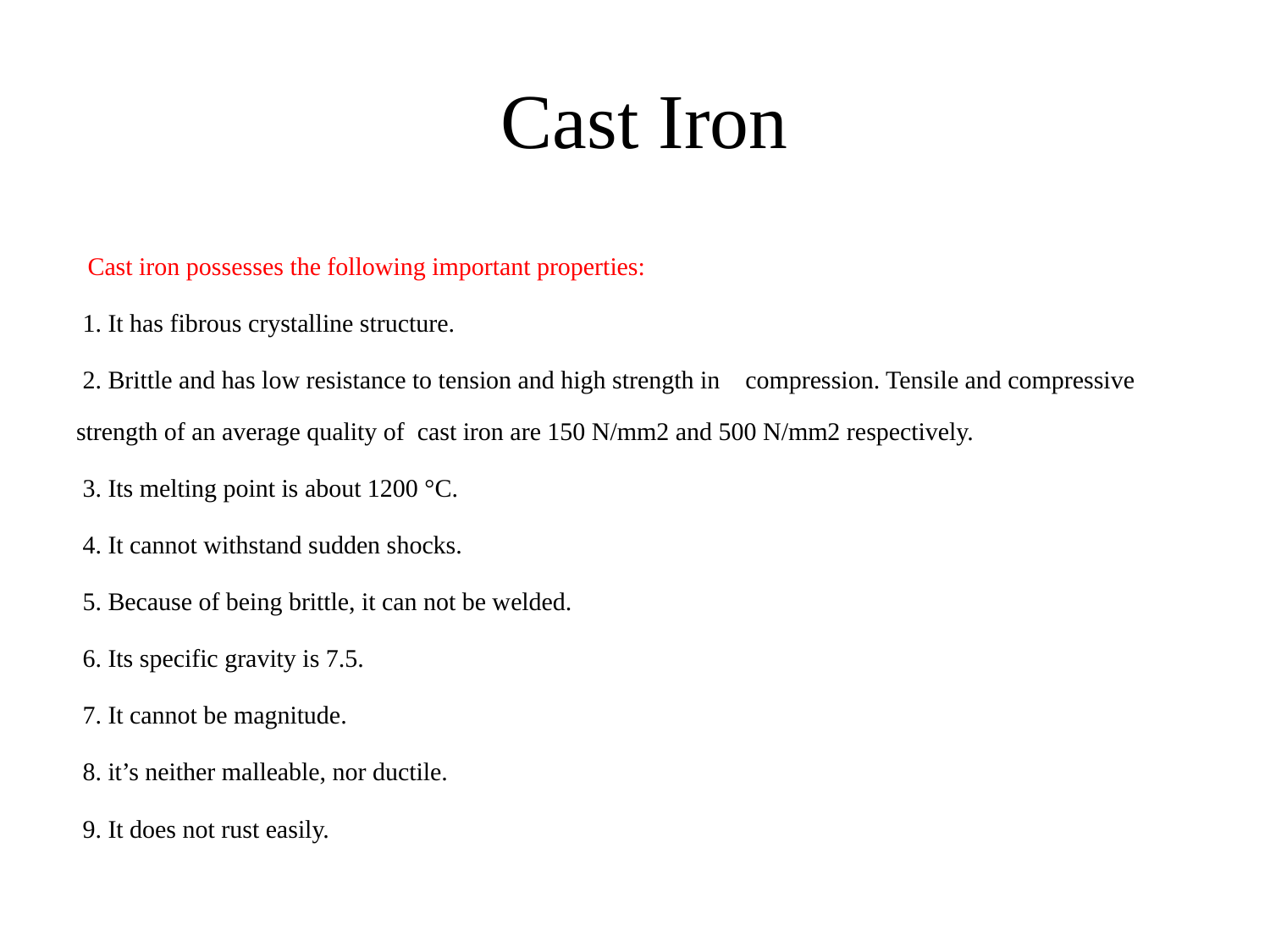

# Cast Iron
  Cast iron possesses the following important properties:
 1. It has fibrous crystalline structure.
 2. Brittle and has low resistance to tension and high strength in    compression. Tensile and compressive strength of an average quality of  cast iron are 150 N/mm2 and 500 N/mm2 respectively.
 3. Its melting point is about 1200 °C.
 4. It cannot withstand sudden shocks.
 5. Because of being brittle, it can not be welded.
 6. Its specific gravity is 7.5.
 7. It cannot be magnitude.
 8. it’s neither malleable, nor ductile.
 9. It does not rust easily.